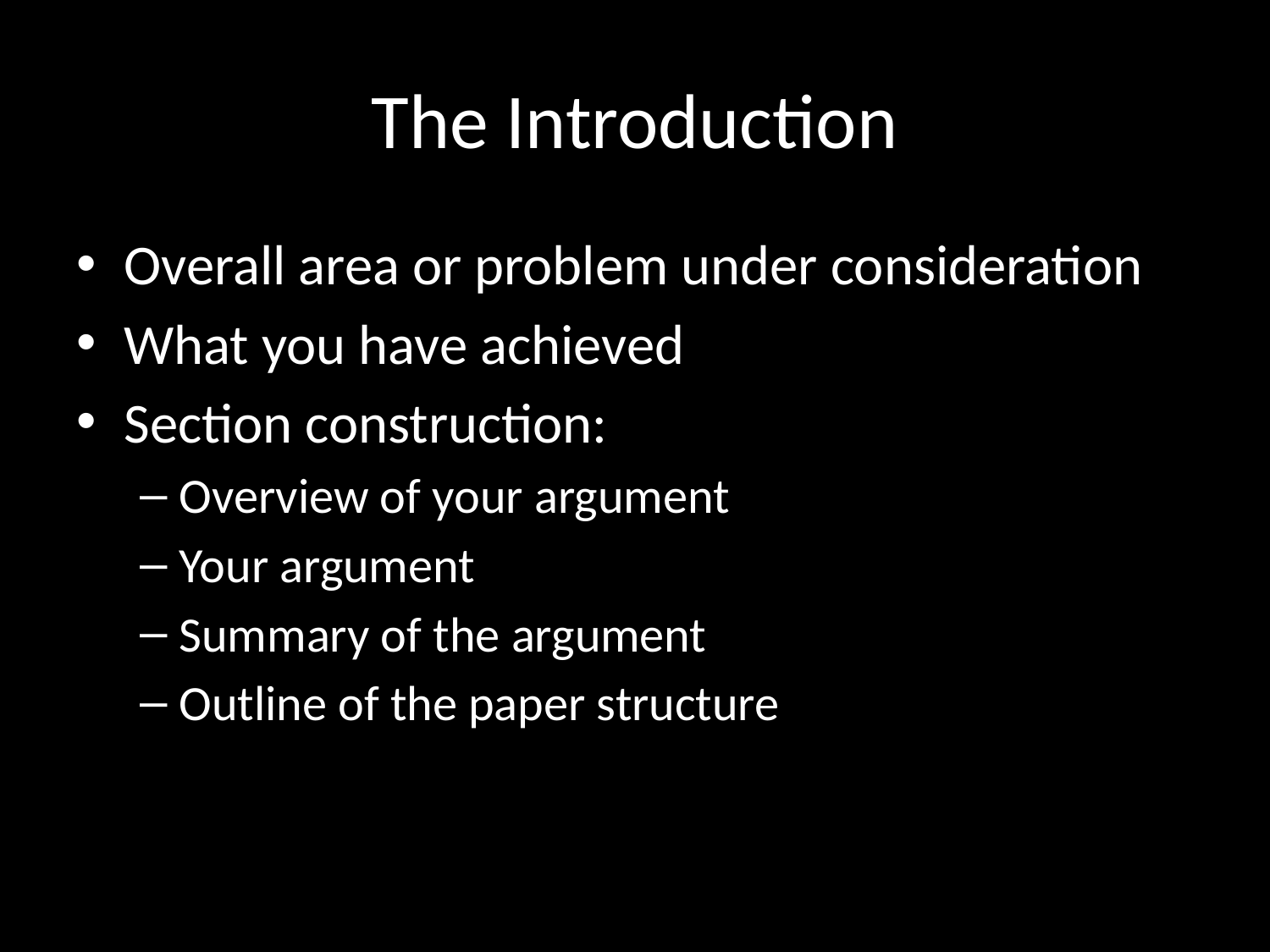

# The Introduction
Overall area or problem under consideration
What you have achieved
Section construction:
Overview of your argument
Your argument
Summary of the argument
Outline of the paper structure